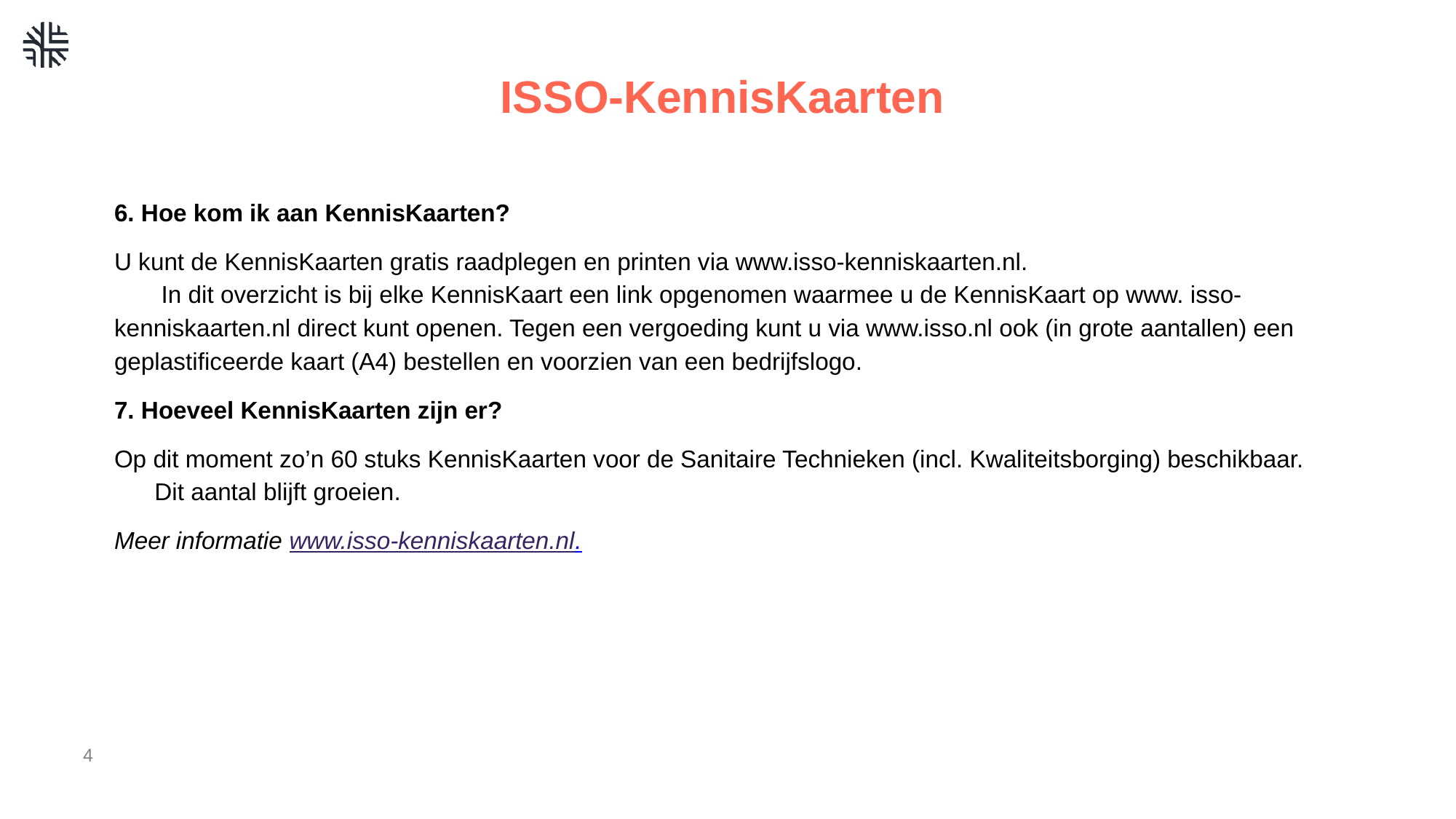

# ISSO-KennisKaarten

6. Hoe kom ik aan KennisKaarten?
U kunt de KennisKaarten gratis raadplegen en printen via www.isso-kenniskaarten.nl.                                                               In dit overzicht is bij elke KennisKaart een link opgenomen waarmee u de KennisKaart op www. isso-kenniskaarten.nl direct kunt openen. Tegen een vergoeding kunt u via www.isso.nl ook (in grote aantallen) een geplastificeerde kaart (A4) bestellen en voorzien van een bedrijfslogo.
7. Hoeveel KennisKaarten zijn er?
Op dit moment zo’n 60 stuks KennisKaarten voor de Sanitaire Technieken (incl. Kwaliteitsborging) beschikbaar.                     Dit aantal blijft groeien.
Meer informatie www.isso-kenniskaarten.nl.
4